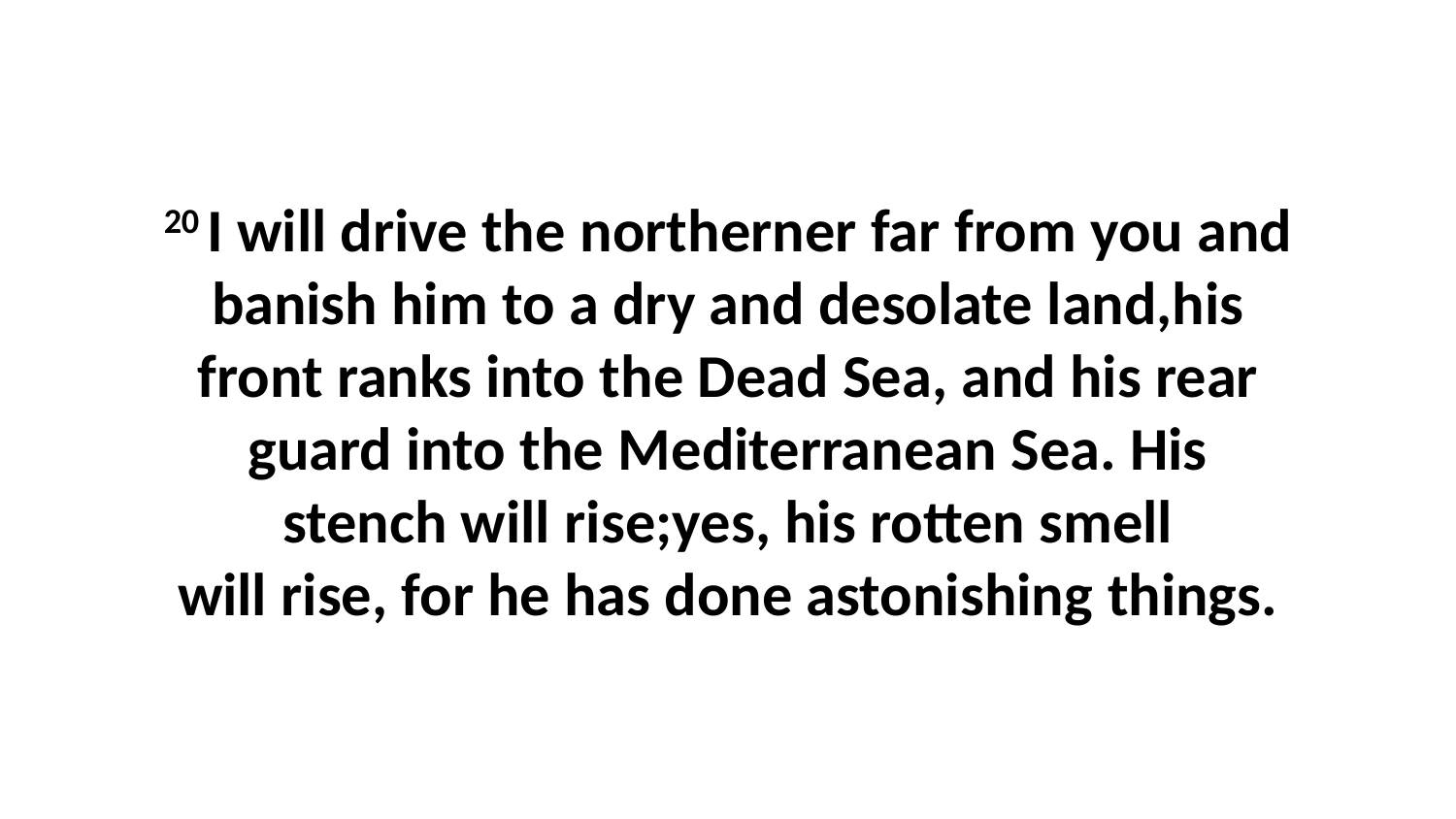

20 I will drive the northerner far from you and banish him to a dry and desolate land,his front ranks into the Dead Sea, and his rear guard into the Mediterranean Sea. His stench will rise;yes, his rotten smell will rise, for he has done astonishing things.